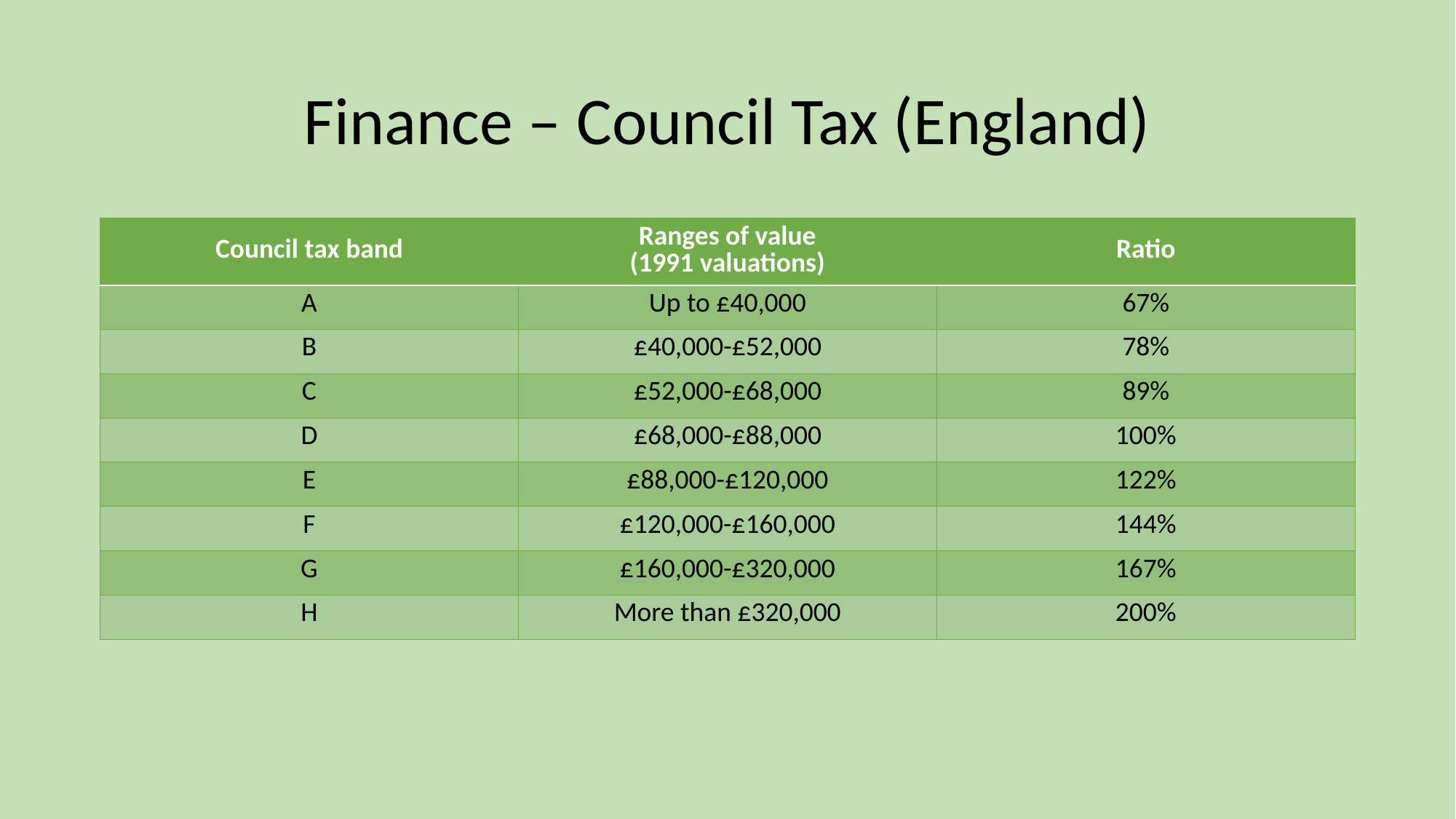

# Finance – Council Tax (England)
| Council tax band | Ranges of value (1991 valuations) | Ratio |
| --- | --- | --- |
| A | Up to £40,000 | 67% |
| B | £40,000-£52,000 | 78% |
| C | £52,000-£68,000 | 89% |
| D | £68,000-£88,000 | 100% |
| E | £88,000-£120,000 | 122% |
| F | £120,000-£160,000 | 144% |
| G | £160,000-£320,000 | 167% |
| H | More than £320,000 | 200% |